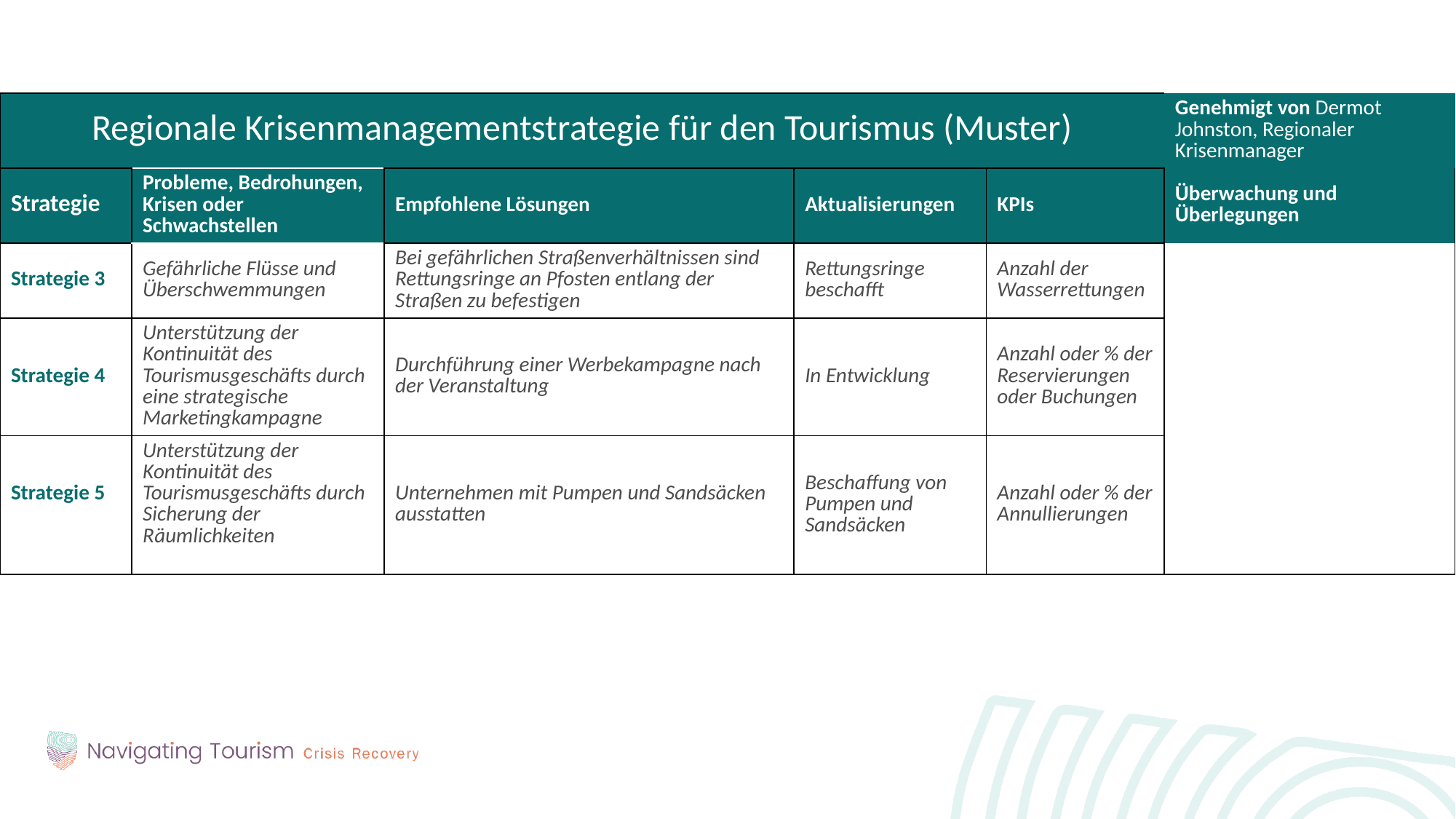

| Regionale Krisenmanagementstrategie für den Tourismus (Muster) |  |  |  |  | Genehmigt von Dermot Johnston, Regionaler Krisenmanager |
| --- | --- | --- | --- | --- | --- |
| Strategie | Probleme, Bedrohungen, Krisen oder Schwachstellen | Empfohlene Lösungen | Aktualisierungen | KPIs | Überwachung und Überlegungen |
| Strategie 3 | Gefährliche Flüsse und Überschwemmungen | Bei gefährlichen Straßenverhältnissen sind Rettungsringe an Pfosten entlang der Straßen zu befestigen | Rettungsringe beschafft | Anzahl der Wasserrettungen |  |
| Strategie 4 | Unterstützung der Kontinuität des Tourismusgeschäfts durch eine strategische Marketingkampagne | Durchführung einer Werbekampagne nach der Veranstaltung | In Entwicklung | Anzahl oder % der Reservierungen oder Buchungen |  |
| Strategie 5 | Unterstützung der Kontinuität des Tourismusgeschäfts durch Sicherung der Räumlichkeiten | Unternehmen mit Pumpen und Sandsäcken ausstatten | Beschaffung von Pumpen und Sandsäcken | Anzahl oder % der Annullierungen |  |